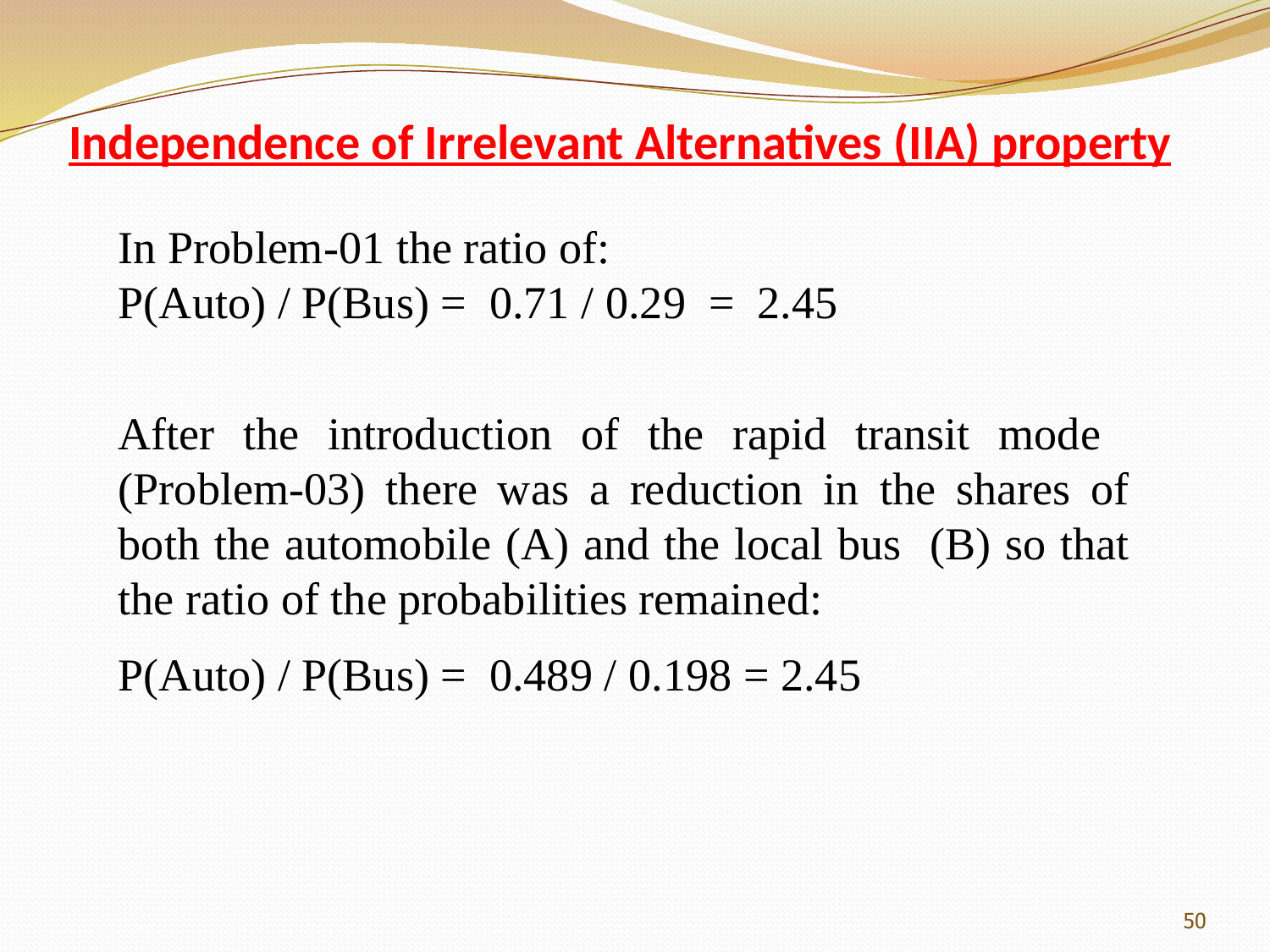

# Independence of Irrelevant Alternatives (IIA) property
In Problem-01 the ratio of:
P(Auto) / P(Bus) =  0.71 / 0.29  =  2.45

After the introduction of the rapid transit mode  (Problem-03) there was a reduction in the shares of both the automobile (A) and the local bus  (B) so that the ratio of the probabilities remained:

P(Auto) / P(Bus) =  0.489 / 0.198 = 2.45
50